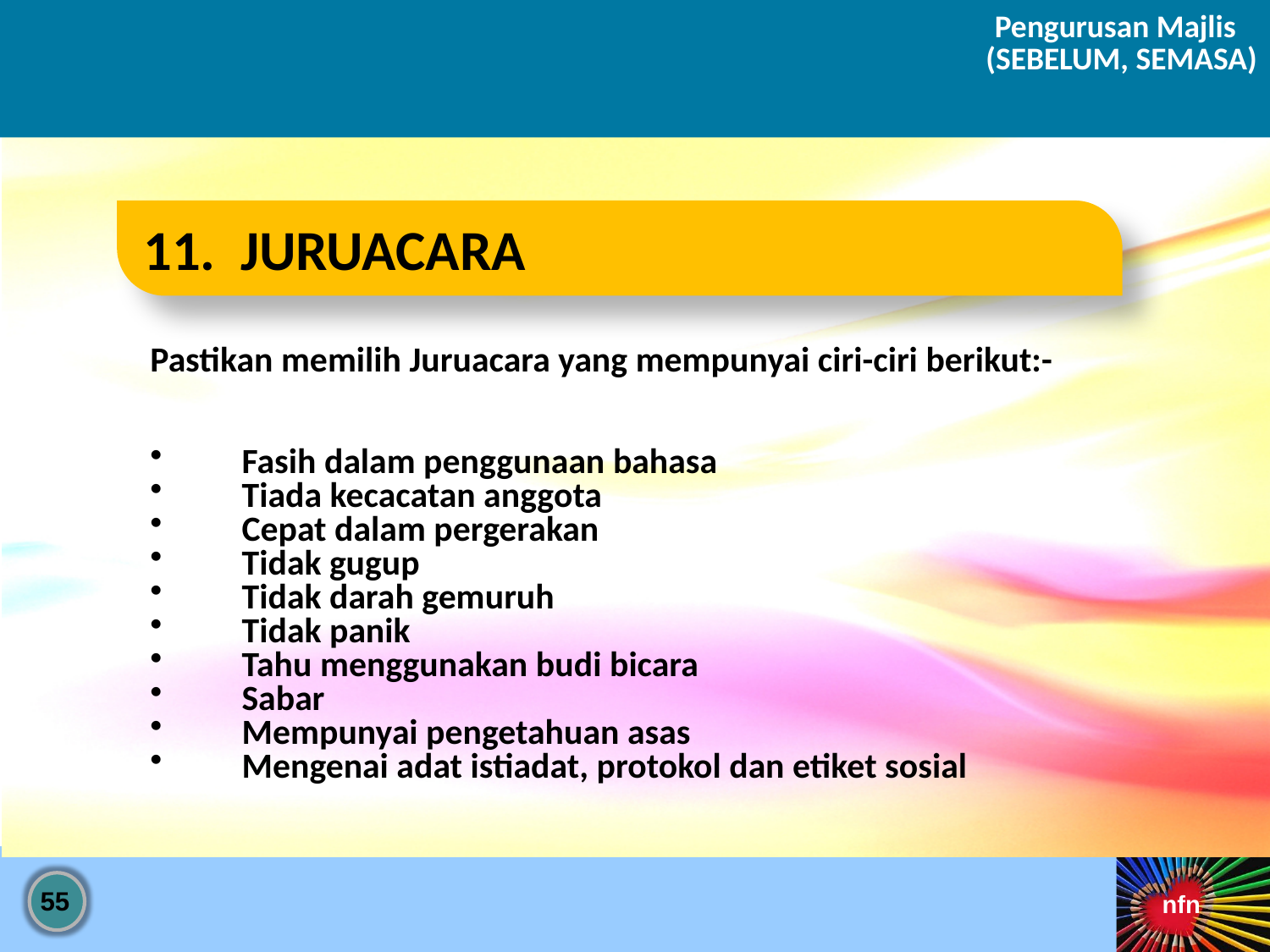

Pengurusan Majlis
(SEBELUM, SEMASA)
11.  JURUACARA

Pastikan memilih Juruacara yang mempunyai ciri-ciri berikut:-

Fasih dalam penggunaan bahasa
Tiada kecacatan anggota
Cepat dalam pergerakan
Tidak gugup
Tidak darah gemuruh
Tidak panik
Tahu menggunakan budi bicara
Sabar
Mempunyai pengetahuan asas
Mengenai adat istiadat, protokol dan etiket sosial